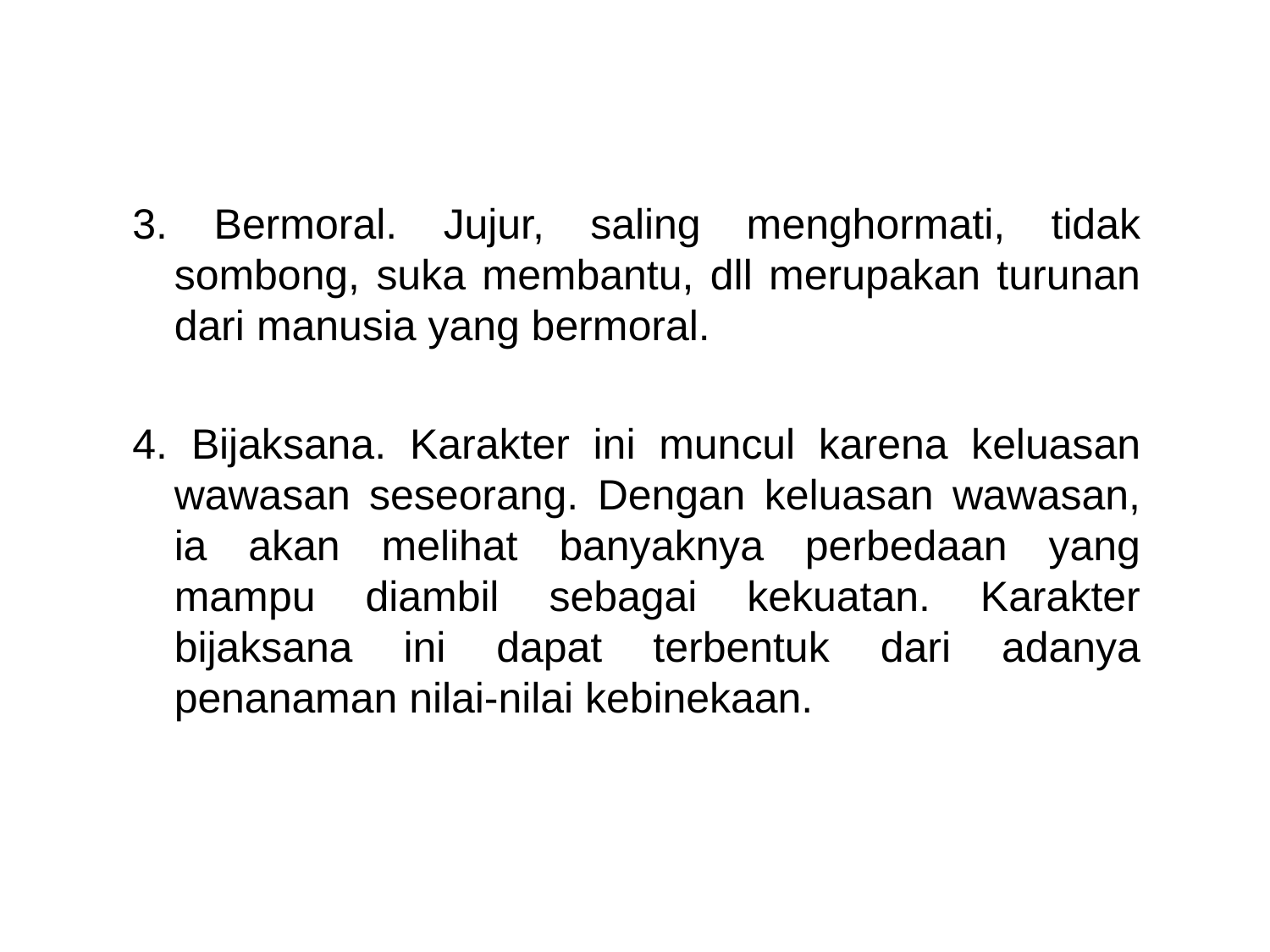

3. Bermoral. Jujur, saling menghormati, tidak sombong, suka membantu, dll merupakan turunan dari manusia yang bermoral.

4. Bijaksana. Karakter ini muncul karena keluasan wawasan seseorang. Dengan keluasan wawasan, ia akan melihat banyaknya perbedaan yang mampu diambil sebagai kekuatan. Karakter bijaksana ini dapat terbentuk dari adanya penanaman nilai-nilai kebinekaan.